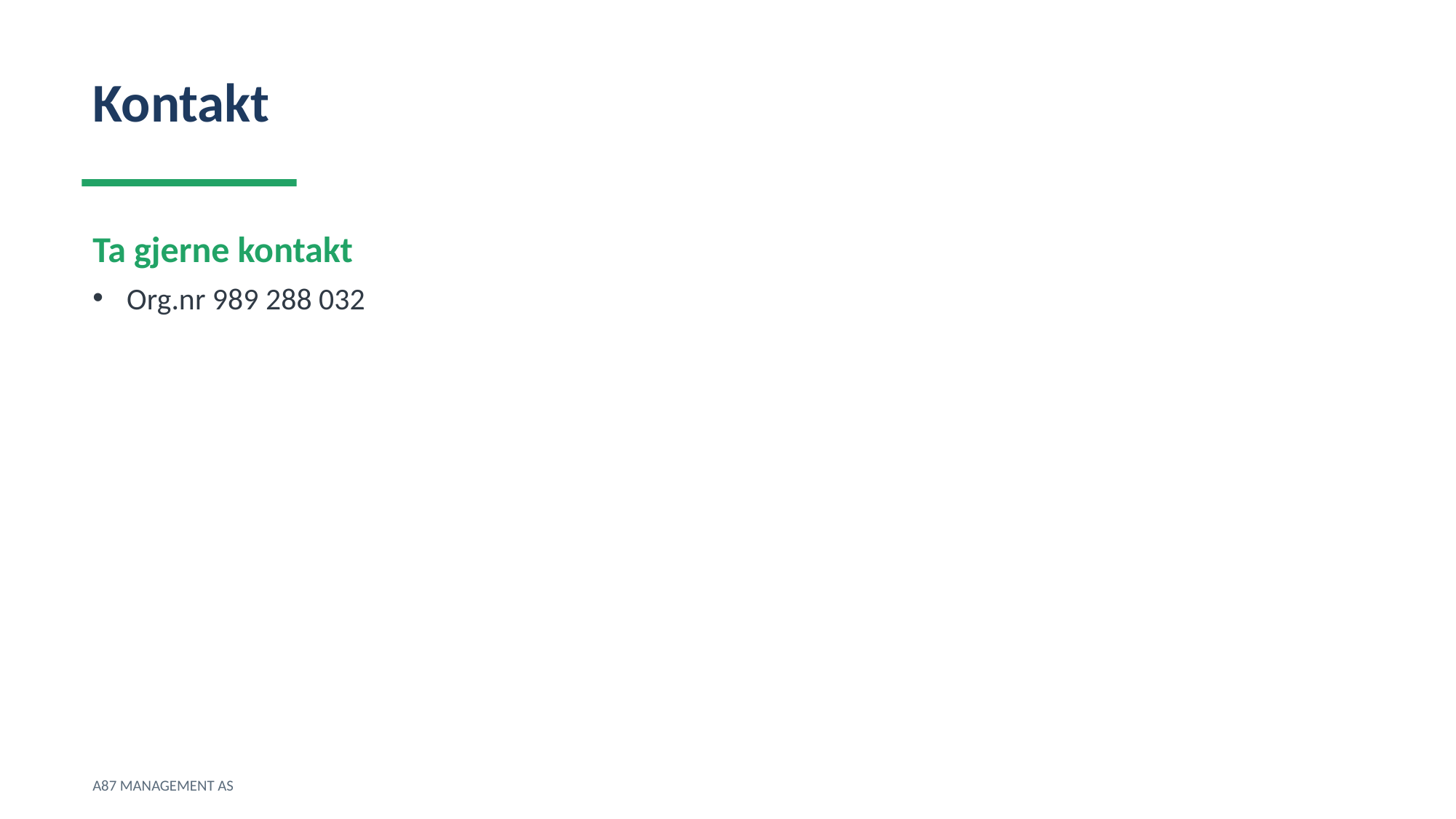

Kontakt

Ta gjerne kontakt
Org.nr 989 288 032
A87 MANAGEMENT AS